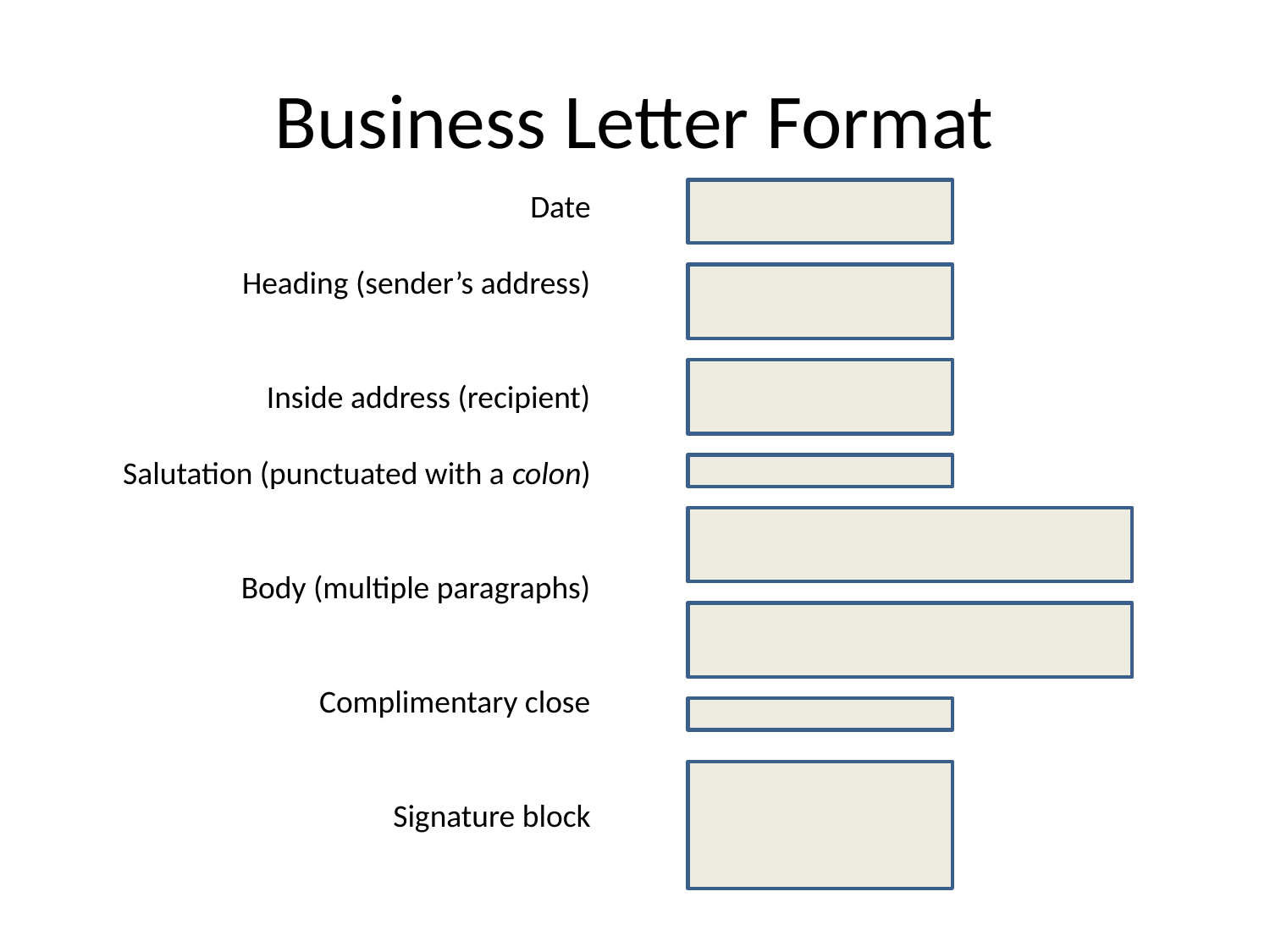

# Business Letter Format
Date

Heading (sender’s address)

Inside address (recipient)

Salutation (punctuated with a colon)

Body (multiple paragraphs)

Complimentary close

Signature block